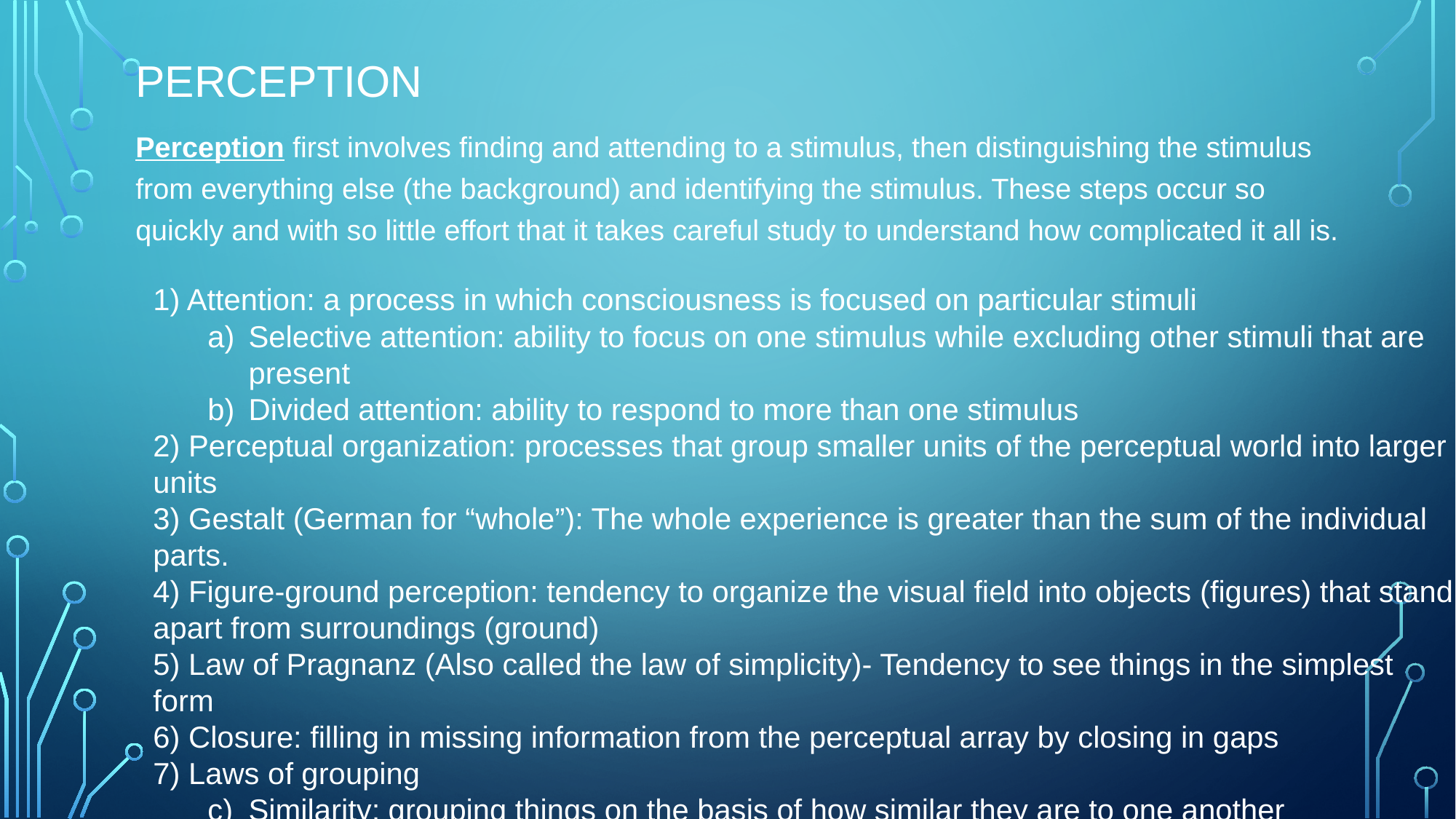

# Perception
Perception first involves finding and attending to a stimulus, then distinguishing the stimulus from everything else (the background) and identifying the stimulus. These steps occur so quickly and with so little effort that it takes careful study to understand how complicated it all is.
1) Attention: a process in which consciousness is focused on particular stimuli
Selective attention: ability to focus on one stimulus while excluding other stimuli that are present
Divided attention: ability to respond to more than one stimulus
2) Perceptual organization: processes that group smaller units of the perceptual world into larger units
3) Gestalt (German for “whole”): The whole experience is greater than the sum of the individual parts.
4) Figure-ground perception: tendency to organize the visual field into objects (figures) that stand apart from surroundings (ground)
5) Law of Pragnanz (Also called the law of simplicity)- Tendency to see things in the simplest form
6) Closure: filling in missing information from the perceptual array by closing in gaps
7) Laws of grouping
Similarity: grouping things on the basis of how similar they are to one another
Proximity: grouping things on the basis of how near they are to one another